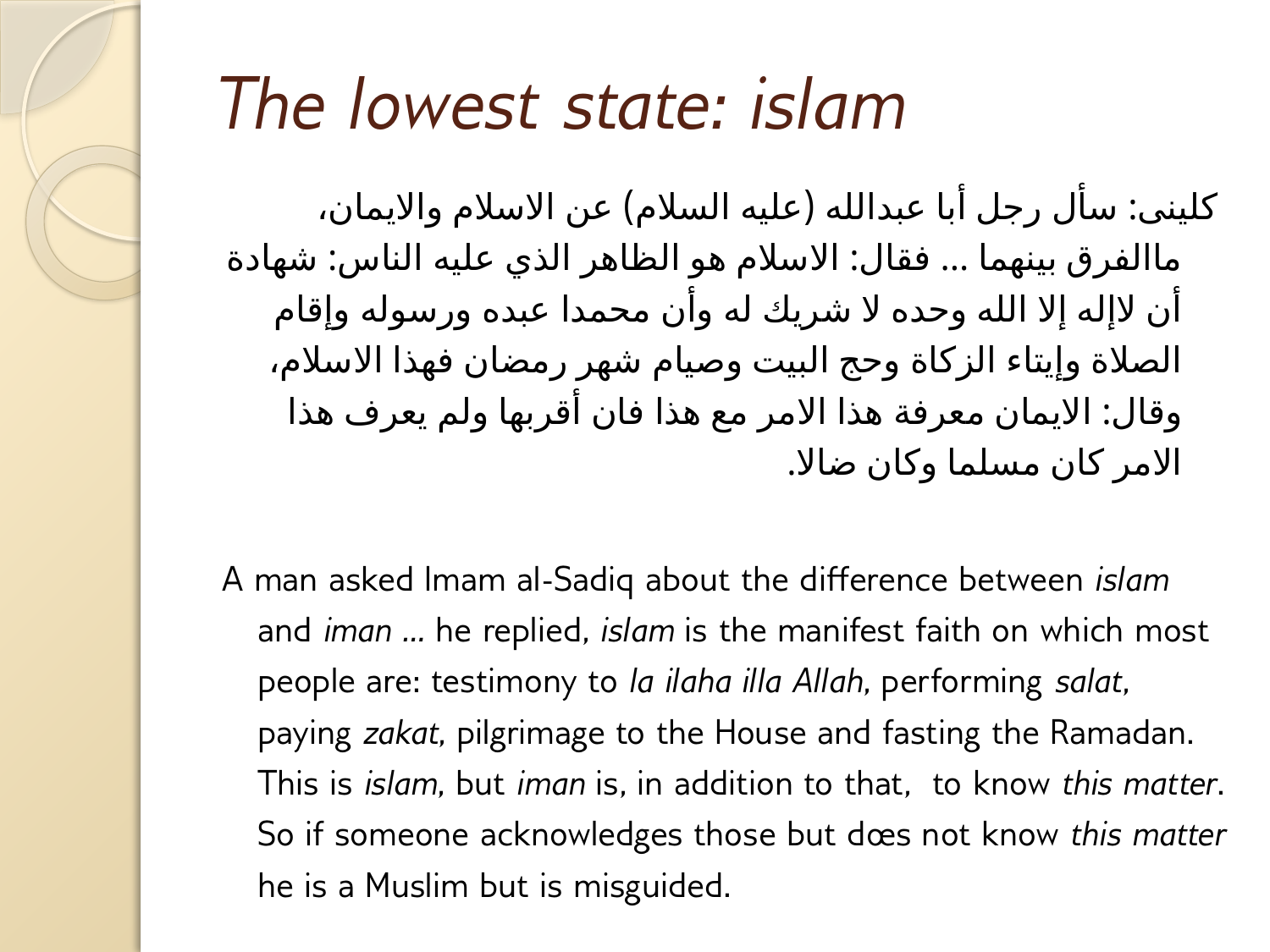

# The lowest state: islam
کلینی: سأل رجل أبا عبدالله (عليه السلام) عن الاسلام والايمان، ماالفرق بينهما ... فقال: الاسلام هو الظاهر الذي عليه الناس: شهادة أن لاإله إلا الله وحده لا شريك له وأن محمدا عبده ورسوله وإقام الصلاة وإيتاء الزكاة وحج البيت وصيام شهر رمضان فهذا الاسلام، وقال: الايمان معرفة هذا الامر مع هذا فان أقربها ولم يعرف هذا الامر كان مسلما وكان ضالا.

A man asked Imam al-Sadiq about the difference between islam and iman … he replied, islam is the manifest faith on which most people are: testimony to la ilaha illa Allah, performing salat, paying zakat, pilgrimage to the House and fasting the Ramadan. This is islam, but iman is, in addition to that,  to know this matter. So if someone acknowledges those but does not know this matter he is a Muslim but is misguided.